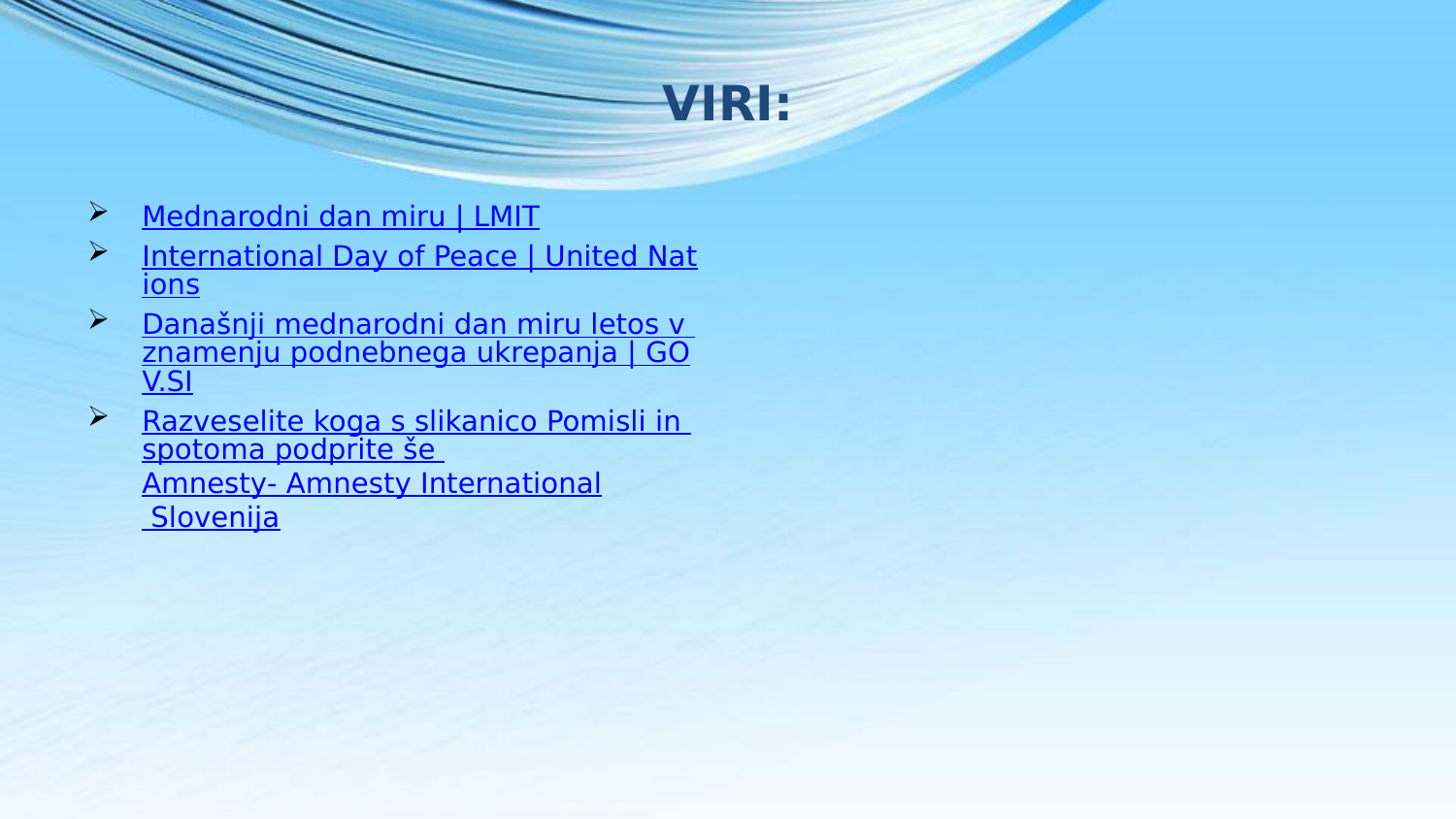

# VIRI:
Mednarodni dan miru | LMIT
International Day of Peace | United Nations
Današnji mednarodni dan miru letos v znamenju podnebnega ukrepanja | GOV.SI
Razveselite koga s slikanico Pomisli in spotoma podprite še Amnesty- Amnesty International Slovenija